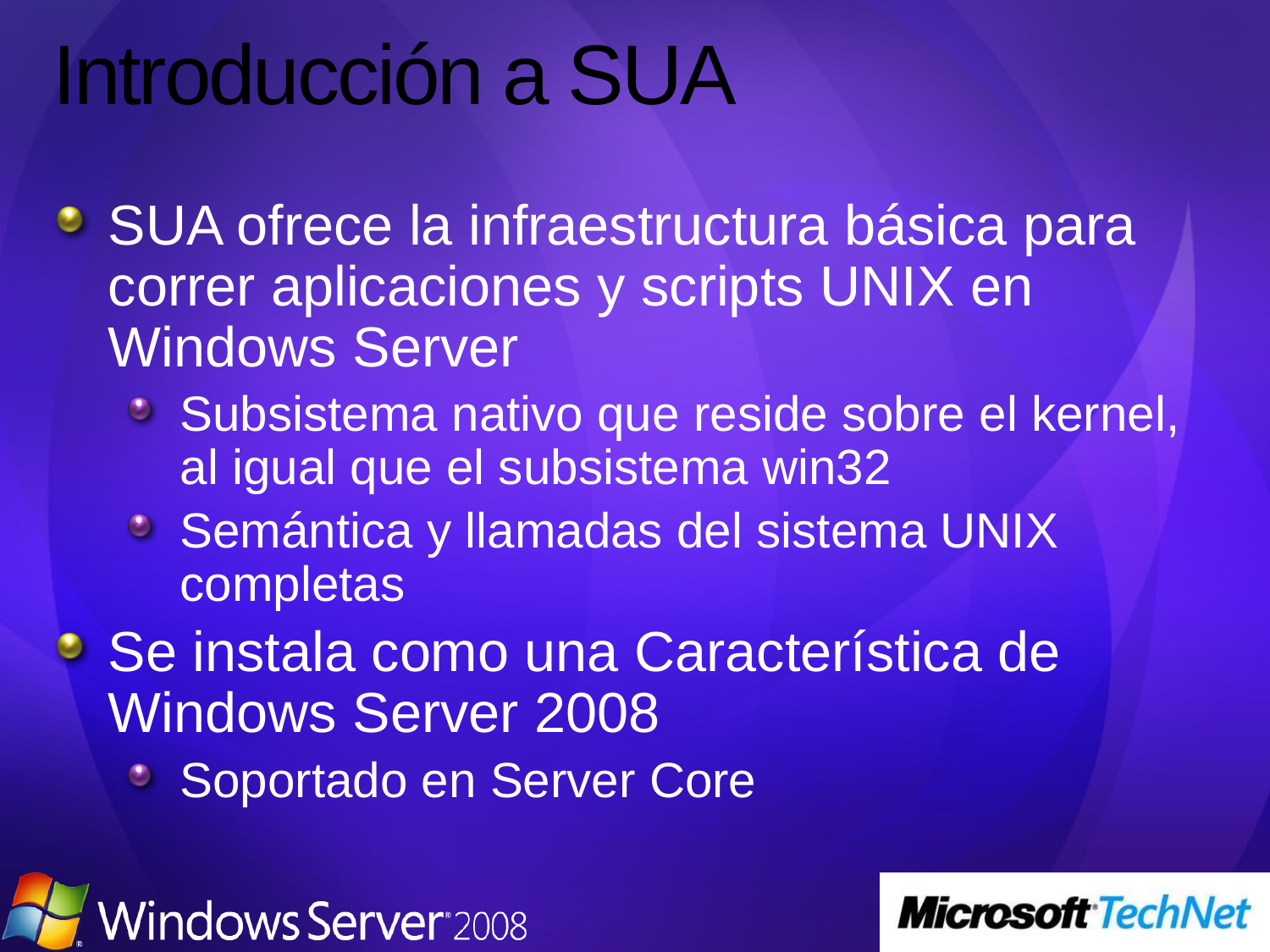

# Introducción a SUA
SUA ofrece la infraestructura básica para correr aplicaciones y scripts UNIX en Windows Server
Subsistema nativo que reside sobre el kernel, al igual que el subsistema win32
Semántica y llamadas del sistema UNIX completas
Se instala como una Característica de Windows Server 2008
Soportado en Server Core